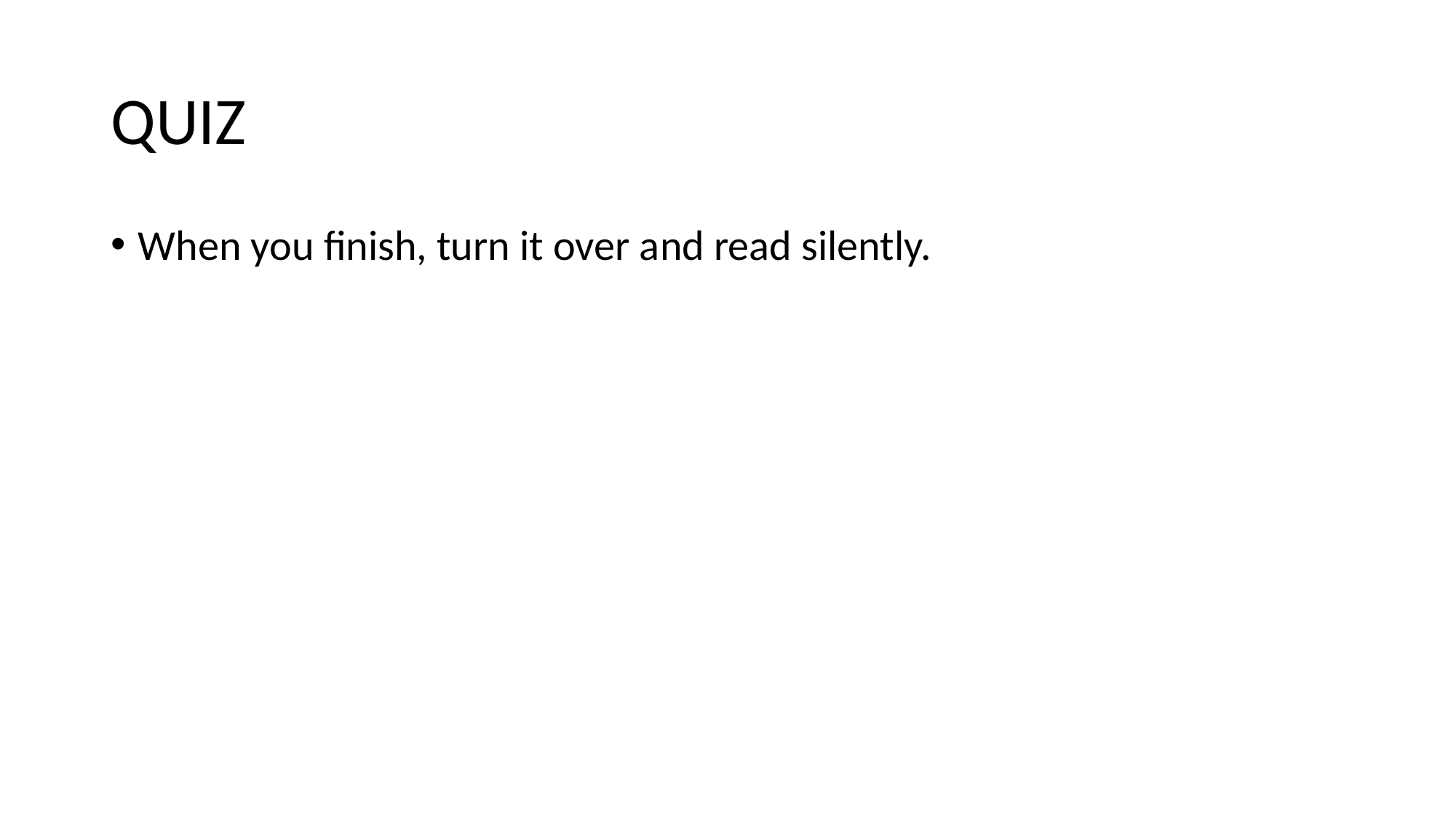

# QUIZ
When you finish, turn it over and read silently.